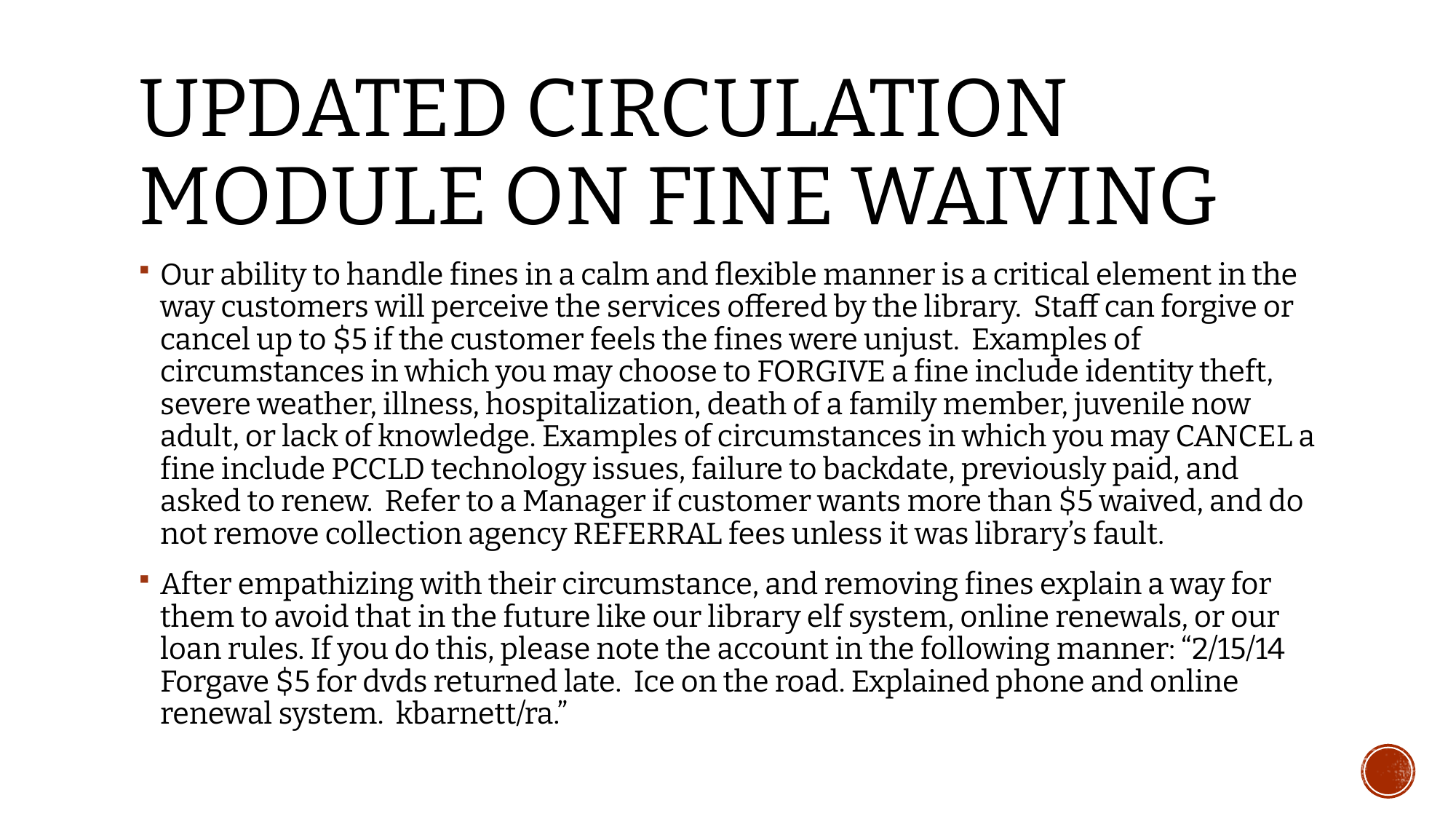

# Updated Circulation Module on fine waiving
Our ability to handle fines in a calm and flexible manner is a critical element in the way customers will perceive the services offered by the library.  Staff can forgive or cancel up to $5 if the customer feels the fines were unjust.  Examples of circumstances in which you may choose to FORGIVE a fine include identity theft, severe weather, illness, hospitalization, death of a family member, juvenile now adult, or lack of knowledge. Examples of circumstances in which you may CANCEL a fine include PCCLD technology issues, failure to backdate, previously paid, and asked to renew.  Refer to a Manager if customer wants more than $5 waived, and do not remove collection agency REFERRAL fees unless it was library’s fault.
After empathizing with their circumstance, and removing fines explain a way for them to avoid that in the future like our library elf system, online renewals, or our loan rules. If you do this, please note the account in the following manner: “2/15/14 Forgave $5 for dvds returned late.  Ice on the road. Explained phone and online renewal system.  kbarnett/ra.”